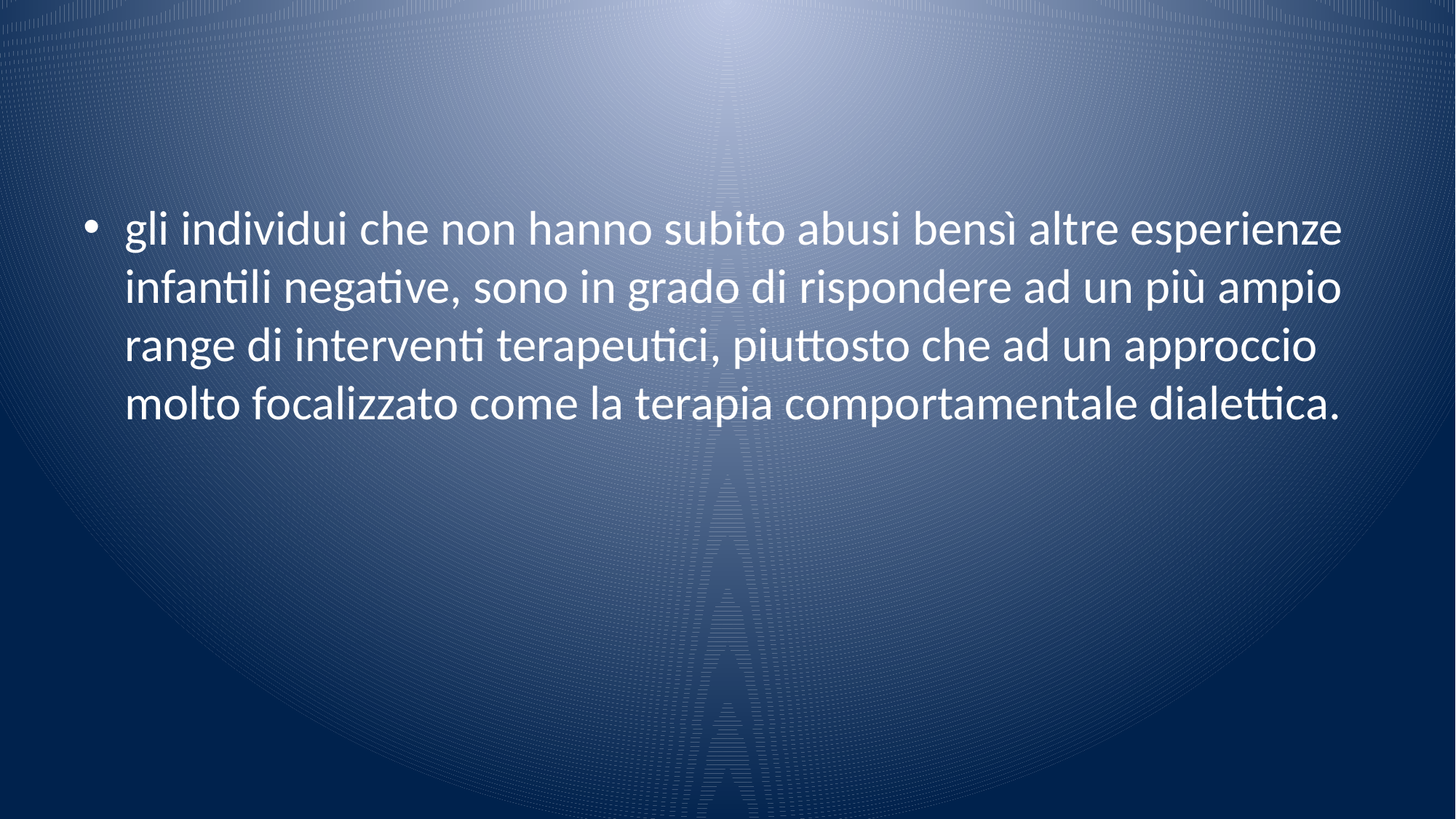

#
gli individui che non hanno subito abusi bensì altre esperienze infantili negative, sono in grado di rispondere ad un più ampio range di interventi terapeutici, piuttosto che ad un approccio molto focalizzato come la terapia comportamentale dialettica.